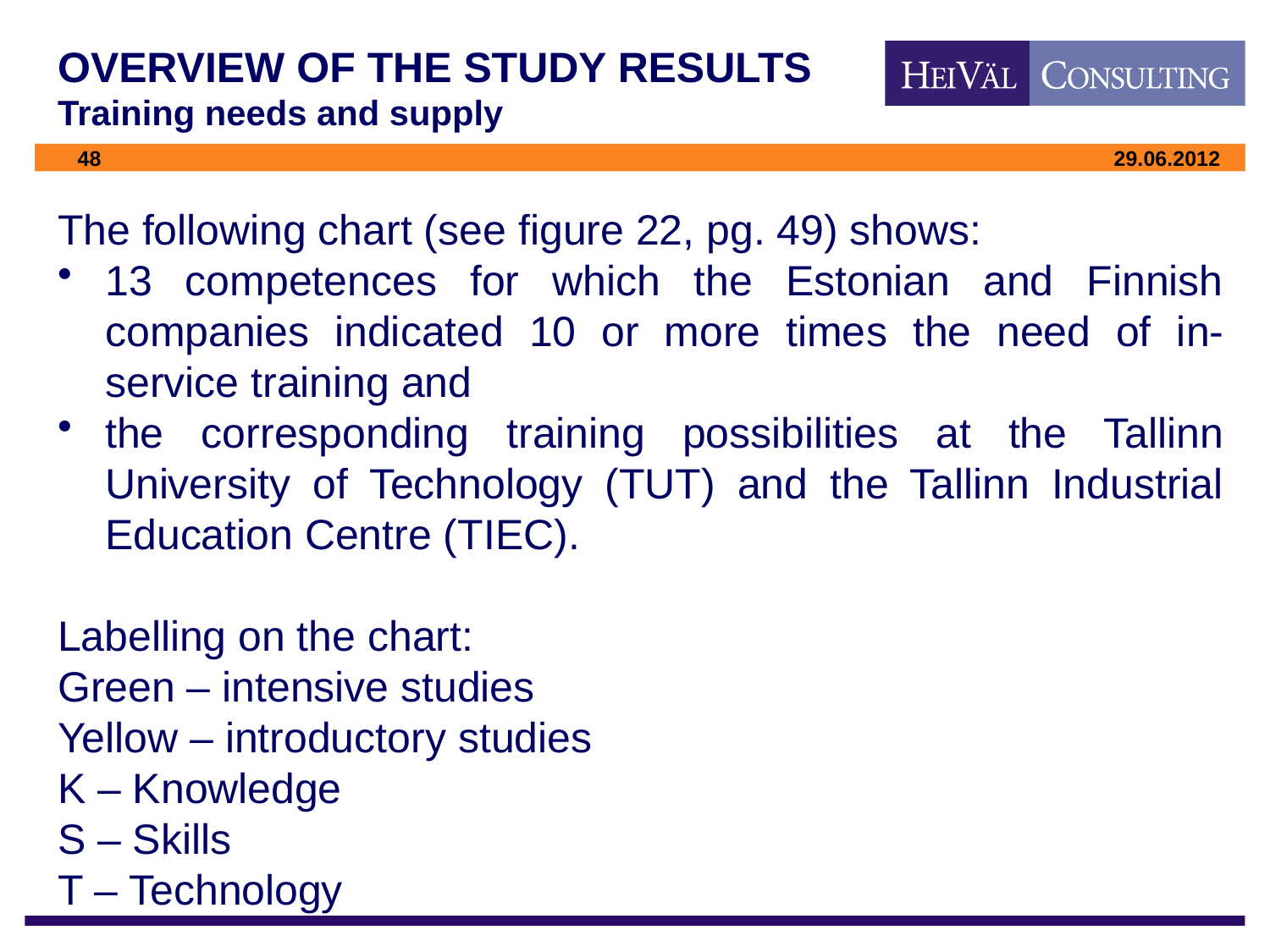

# OVERVIEW OF THE STUDY RESULTS Training needs and supply
The following chart (see figure 22, pg. 49) shows:
13 competences for which the Estonian and Finnish companies indicated 10 or more times the need of in-service training and
the corresponding training possibilities at the Tallinn University of Technology (TUT) and the Tallinn Industrial Education Centre (TIEC).

Labelling on the chart:
Green – intensive studies
Yellow – introductory studies
K – Knowledge
S – Skills
T – Technology